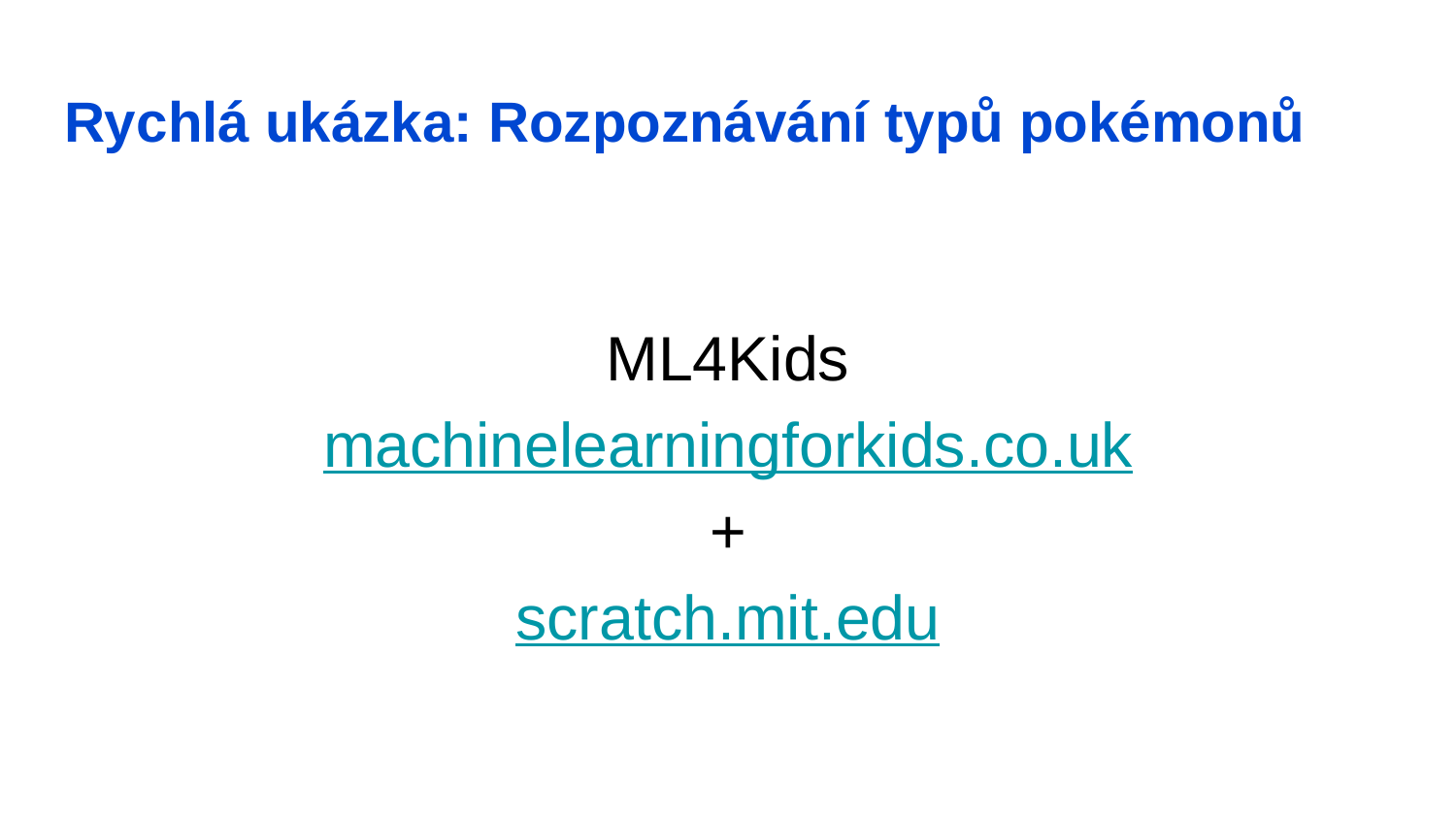

Rychlá ukázka: Rozpoznávání typů pokémonů

ML4Kids
machinelearningforkids.co.uk
+
scratch.mit.edu